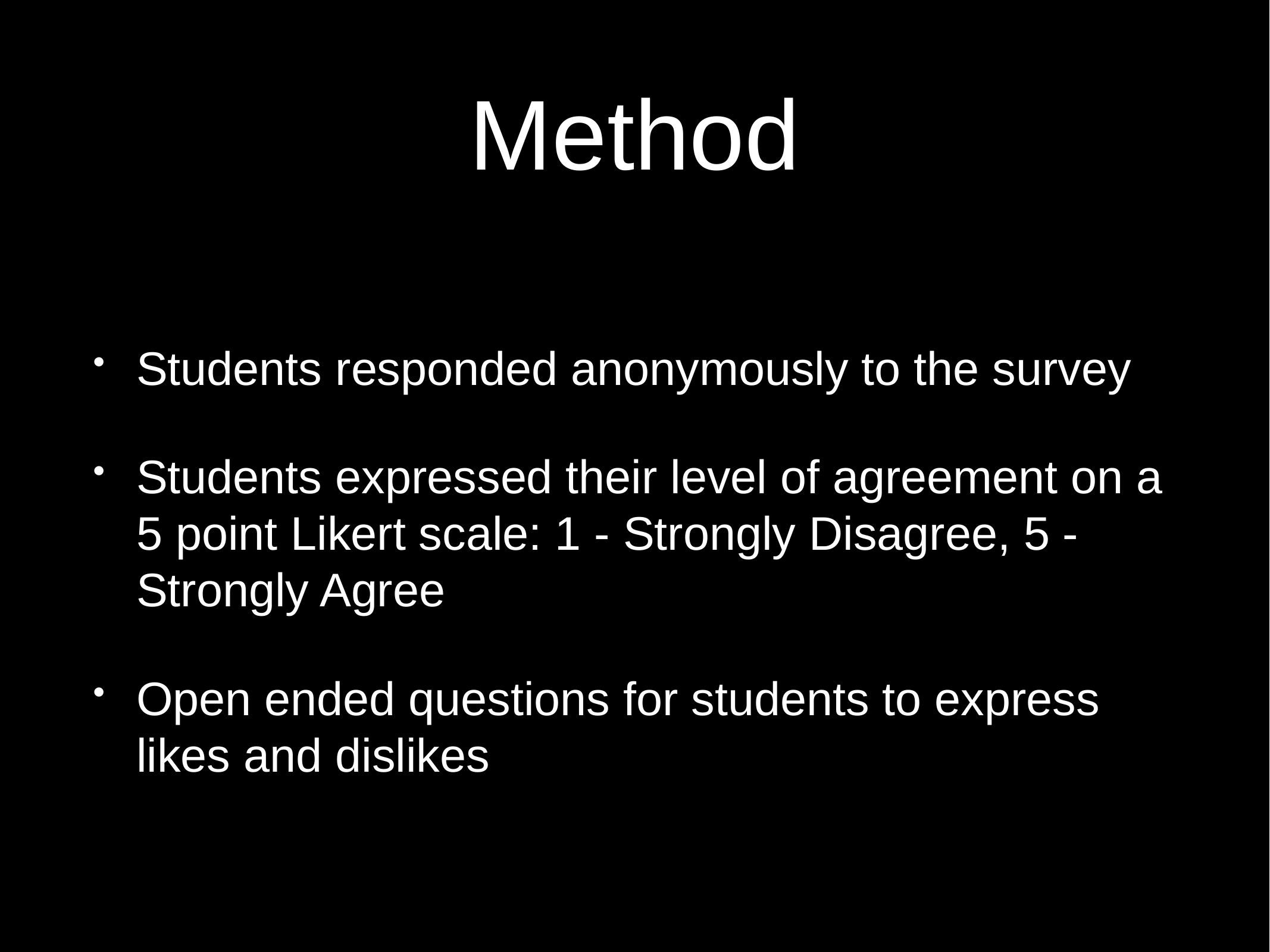

# Method
Students responded anonymously to the survey
Students expressed their level of agreement on a 5 point Likert scale: 1 - Strongly Disagree, 5 - Strongly Agree
Open ended questions for students to express likes and dislikes